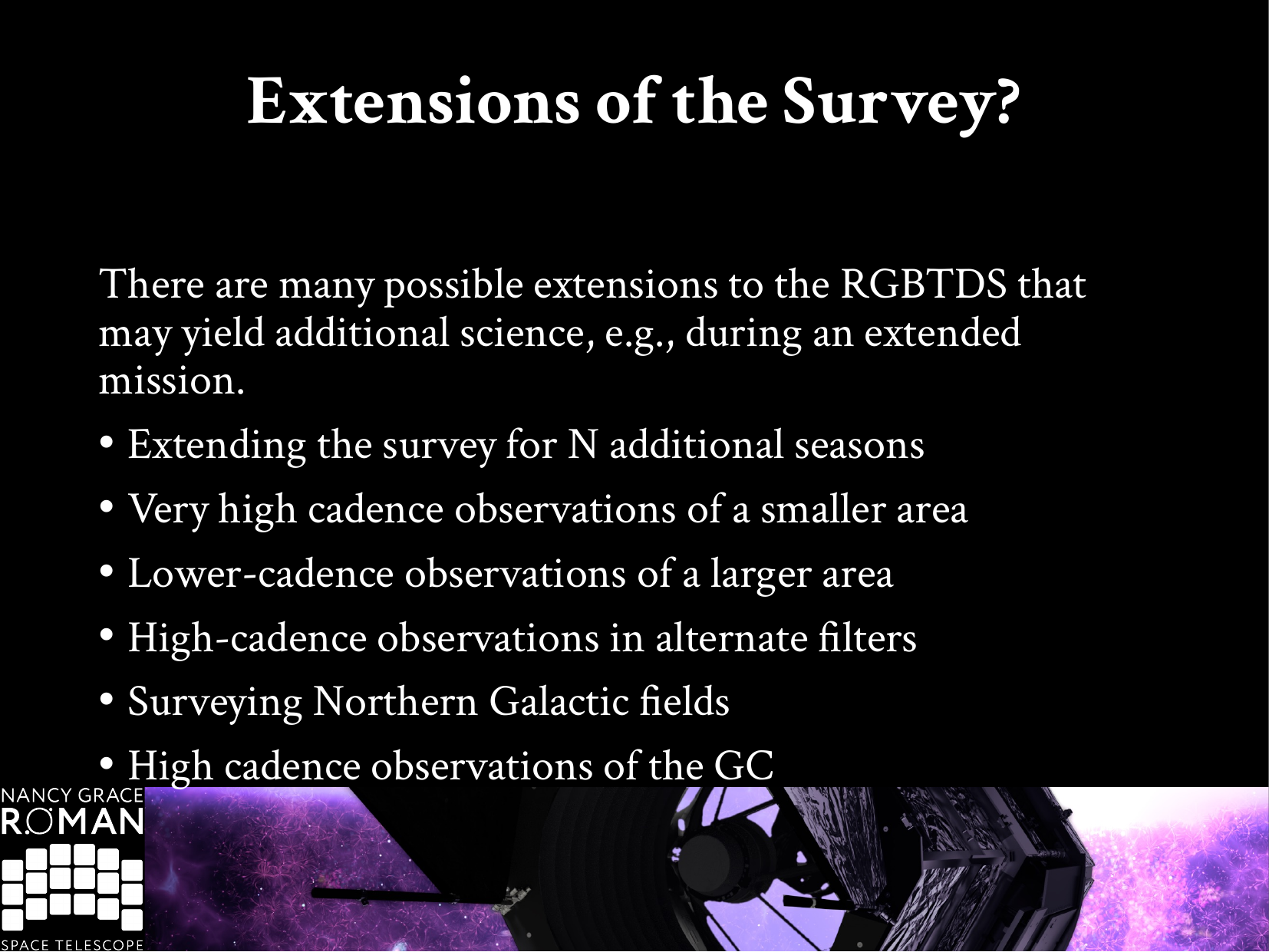

# Extensions of the Survey?
There are many possible extensions to the RGBTDS that may yield additional science, e.g., during an extended mission.
Extending the survey for N additional seasons
Very high cadence observations of a smaller area
Lower-cadence observations of a larger area
High-cadence observations in alternate filters
Surveying Northern Galactic fields
High cadence observations of the GC